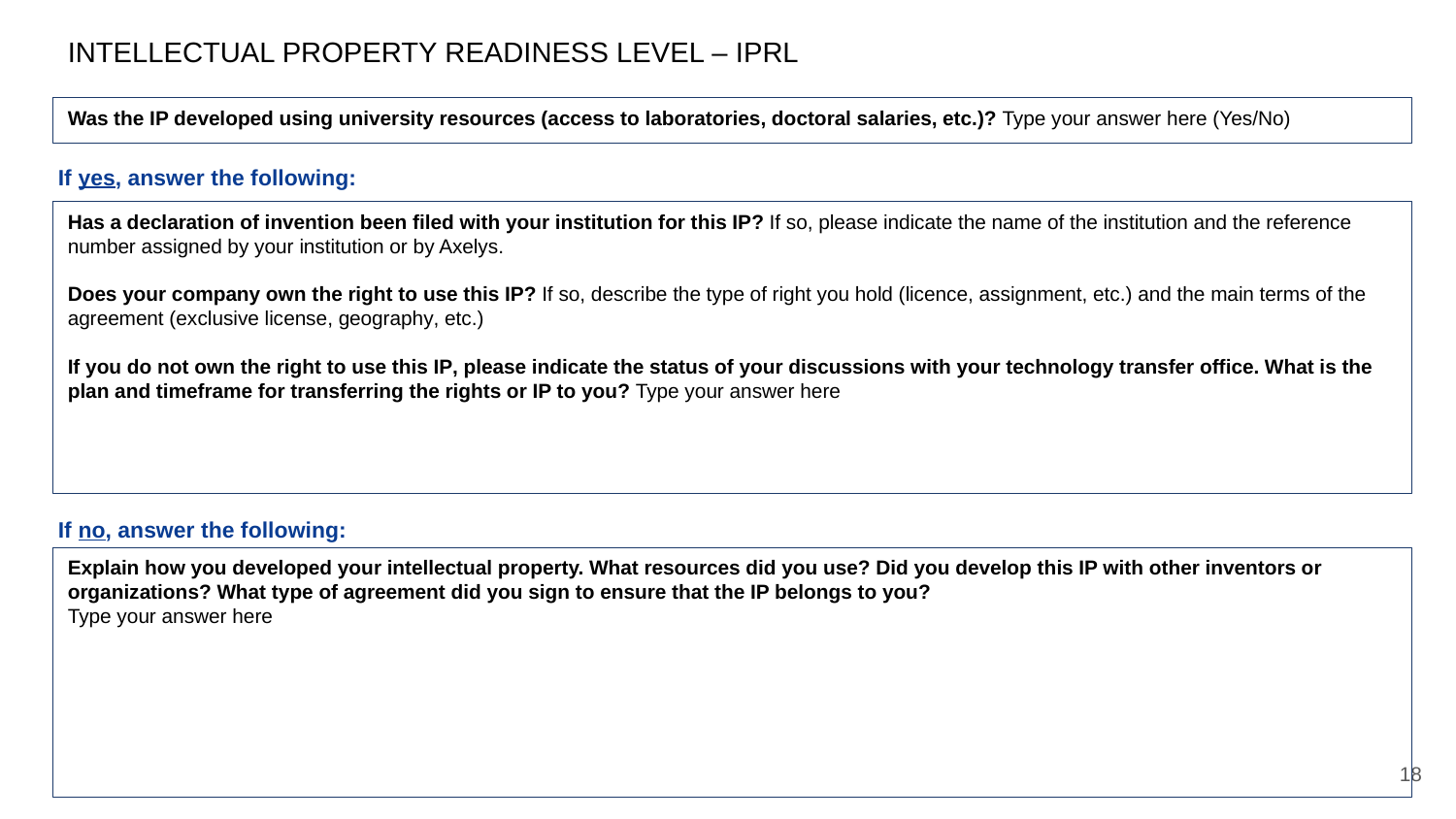

INTELLECTUAL PROPERTY READINESS LEVEL – IPRL

Was the IP developed using university resources (access to laboratories, doctoral salaries, etc.)? Type your answer here (Yes/No)

If yes, answer the following:
Has a declaration of invention been filed with your institution for this IP? If so, please indicate the name of the institution and the reference number assigned by your institution or by Axelys.

Does your company own the right to use this IP? If so, describe the type of right you hold (licence, assignment, etc.) and the main terms of the agreement (exclusive license, geography, etc.)

If you do not own the right to use this IP, please indicate the status of your discussions with your technology transfer office. What is the plan and timeframe for transferring the rights or IP to you? Type your answer here

If no, answer the following:
Explain how you developed your intellectual property. What resources did you use? Did you develop this IP with other inventors or organizations? What type of agreement did you sign to ensure that the IP belongs to you?
Type your answer here

18